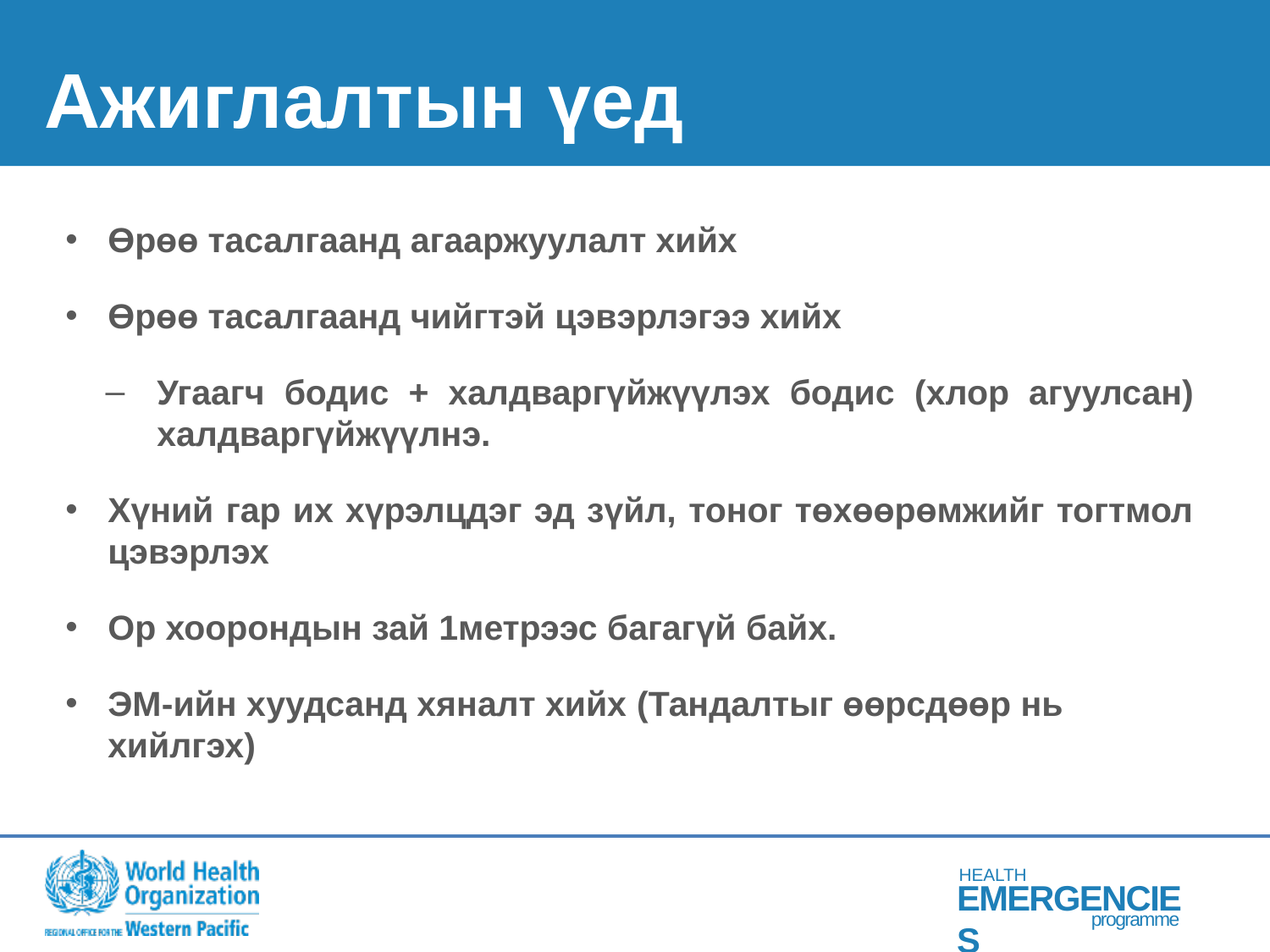

# Ажиглалтын үед
Өрөө тасалгаанд агааржуулалт хийх
Өрөө тасалгаанд чийгтэй цэвэрлэгээ хийх
Угаагч бодис + халдваргүйжүүлэх бодис (хлор агуулсан) халдваргүйжүүлнэ.
Хүний гар их хүрэлцдэг эд зүйл, тоног төхөөрөмжийг тогтмол цэвэрлэх
Ор хоорондын зай 1метрээс багагүй байх.
ЭМ-ийн хуудсанд хяналт хийх (Тандалтыг өөрсдөөр нь хийлгэх)